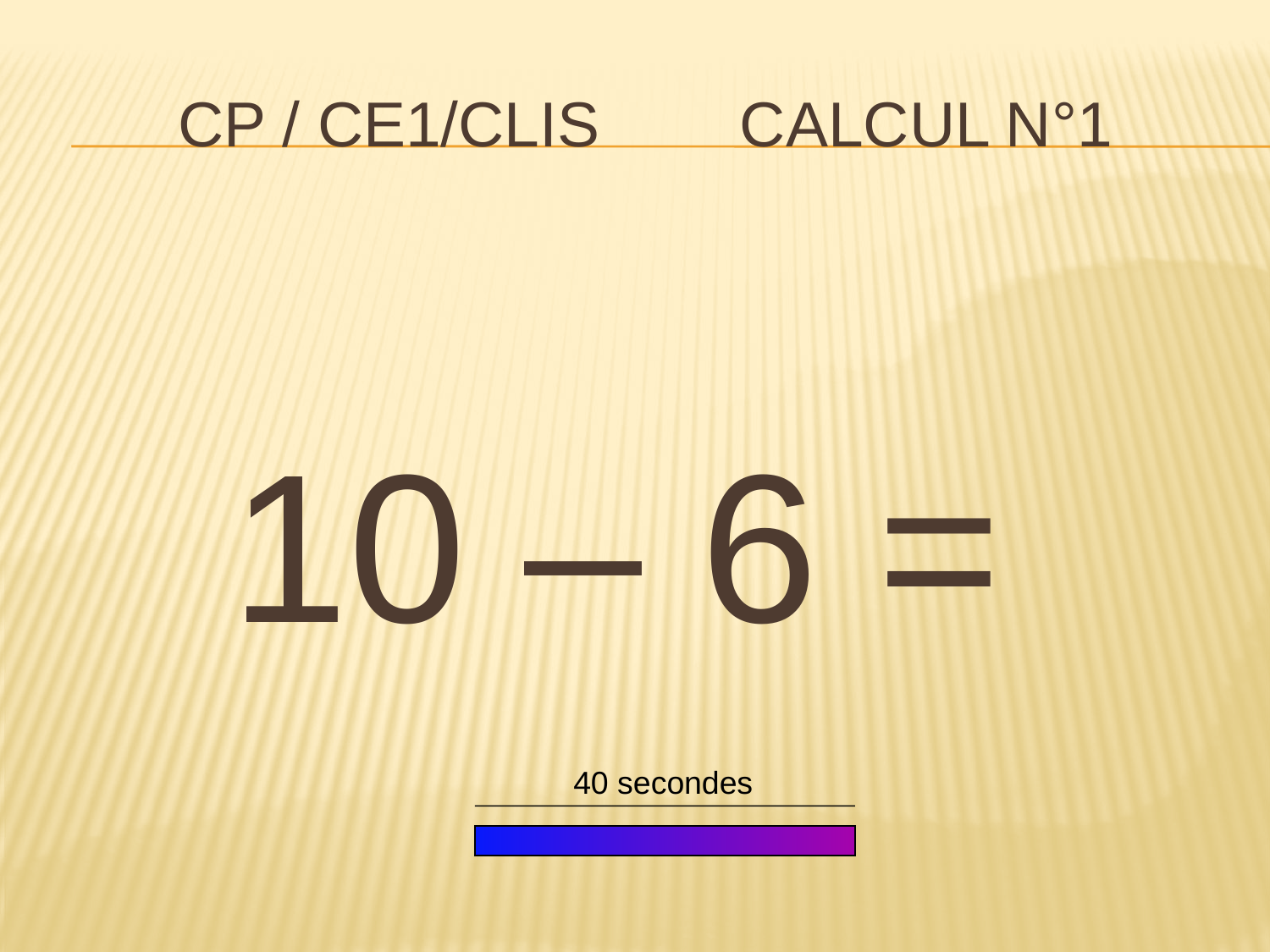

# CP / CE1/CLIS        Calcul n°1

10 – 6 =
40 secondes